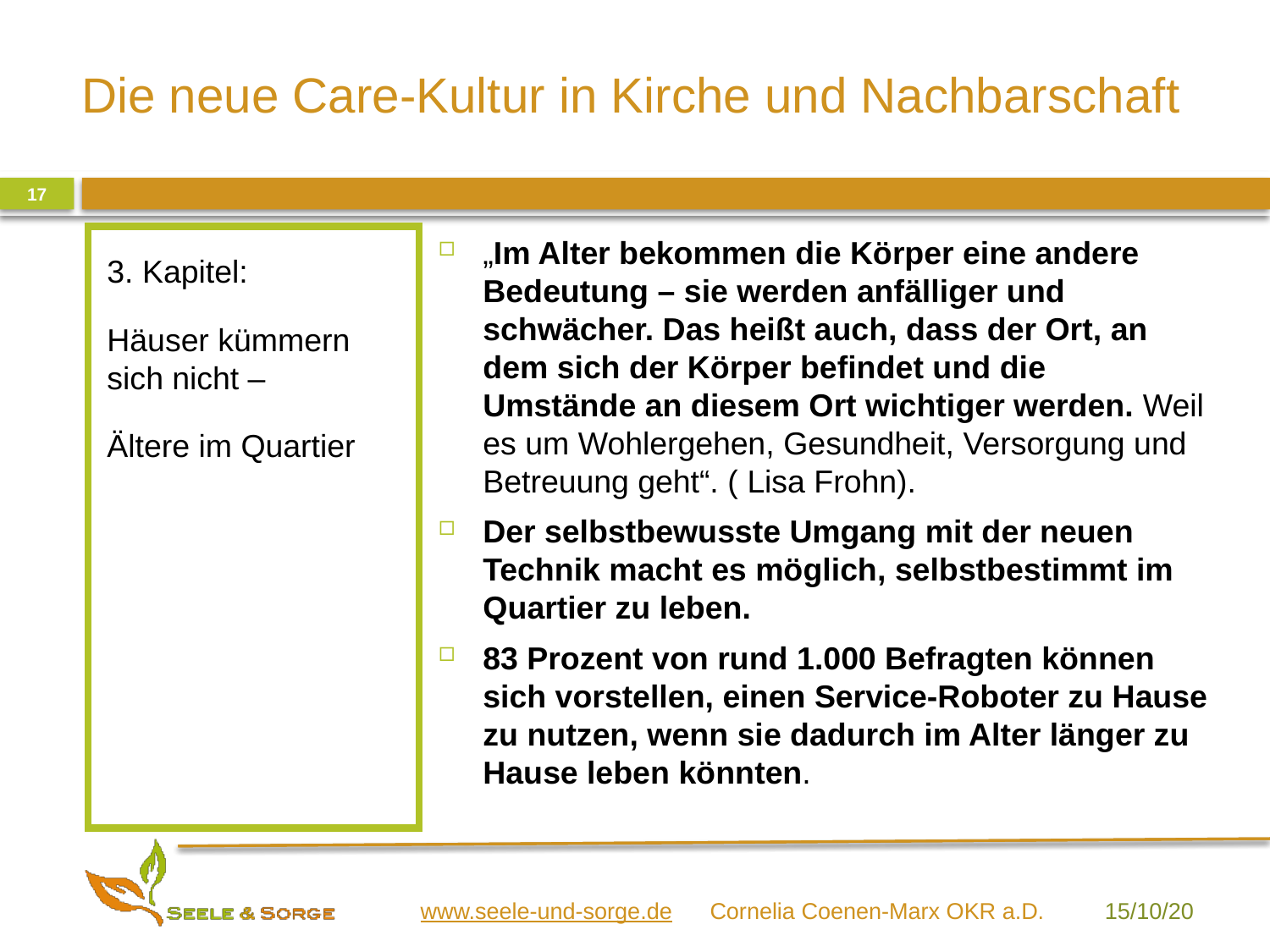

17
3. Kapitel:
Häuser kümmern sich nicht –
Ältere im Quartier

„Im Alter bekommen die Körper eine andere Bedeutung – sie werden anfälliger und schwächer. Das heißt auch, dass der Ort, an dem sich der Körper befindet und die Umstände an diesem Ort wichtiger werden. Weil es um Wohlergehen, Gesundheit, Versorgung und Betreuung geht“. ( Lisa Frohn).
Der selbstbewusste Umgang mit der neuen Technik macht es möglich, selbstbestimmt im Quartier zu leben.
83 Prozent von rund 1.000 Befragten können sich vorstellen, einen Service-Roboter zu Hause zu nutzen, wenn sie dadurch im Alter länger zu Hause leben könnten.